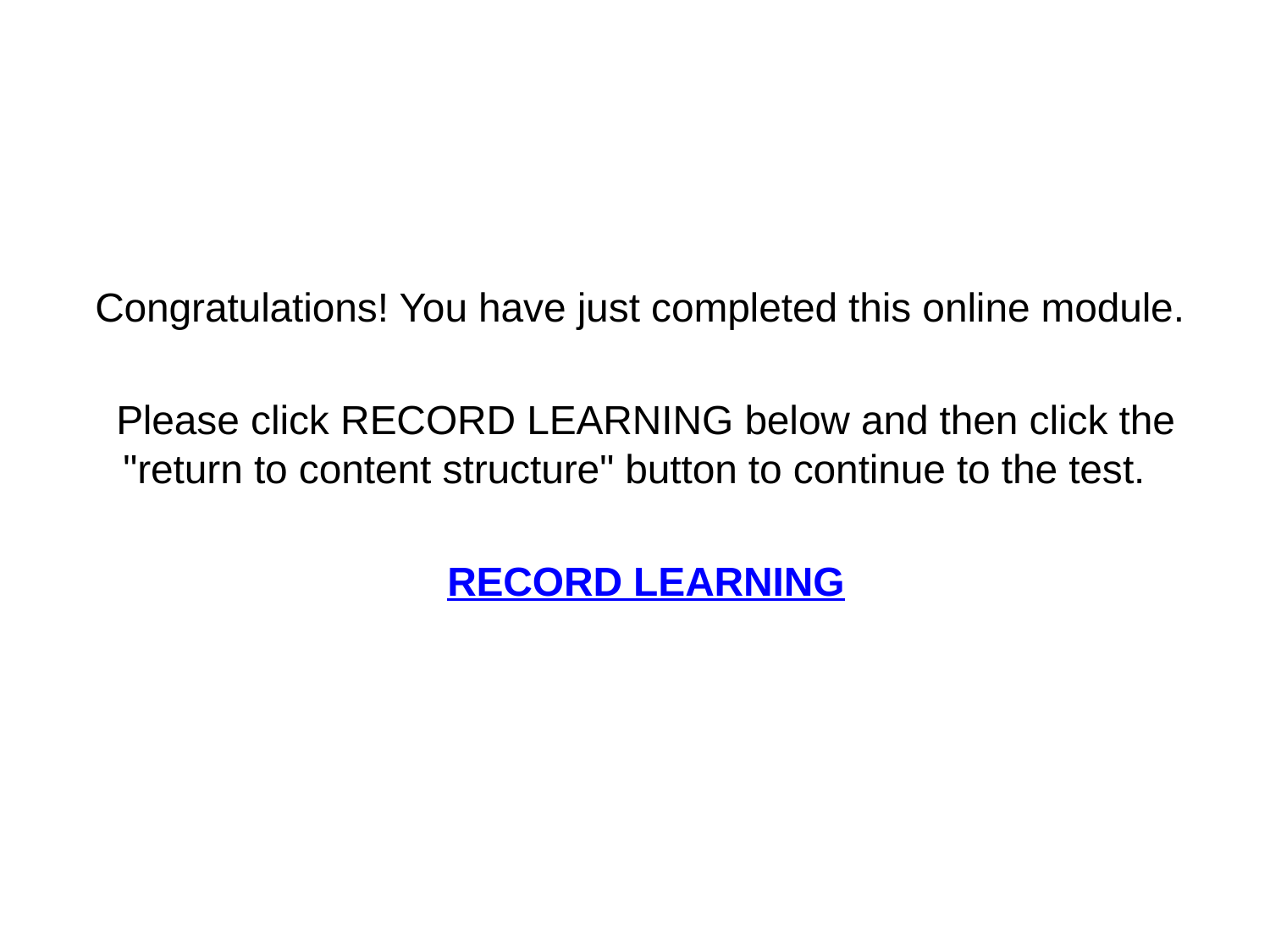

Congratulations! You have just completed this online module.

Please click RECORD LEARNING below and then click the "return to content structure" button to continue to the test.

RECORD LEARNING